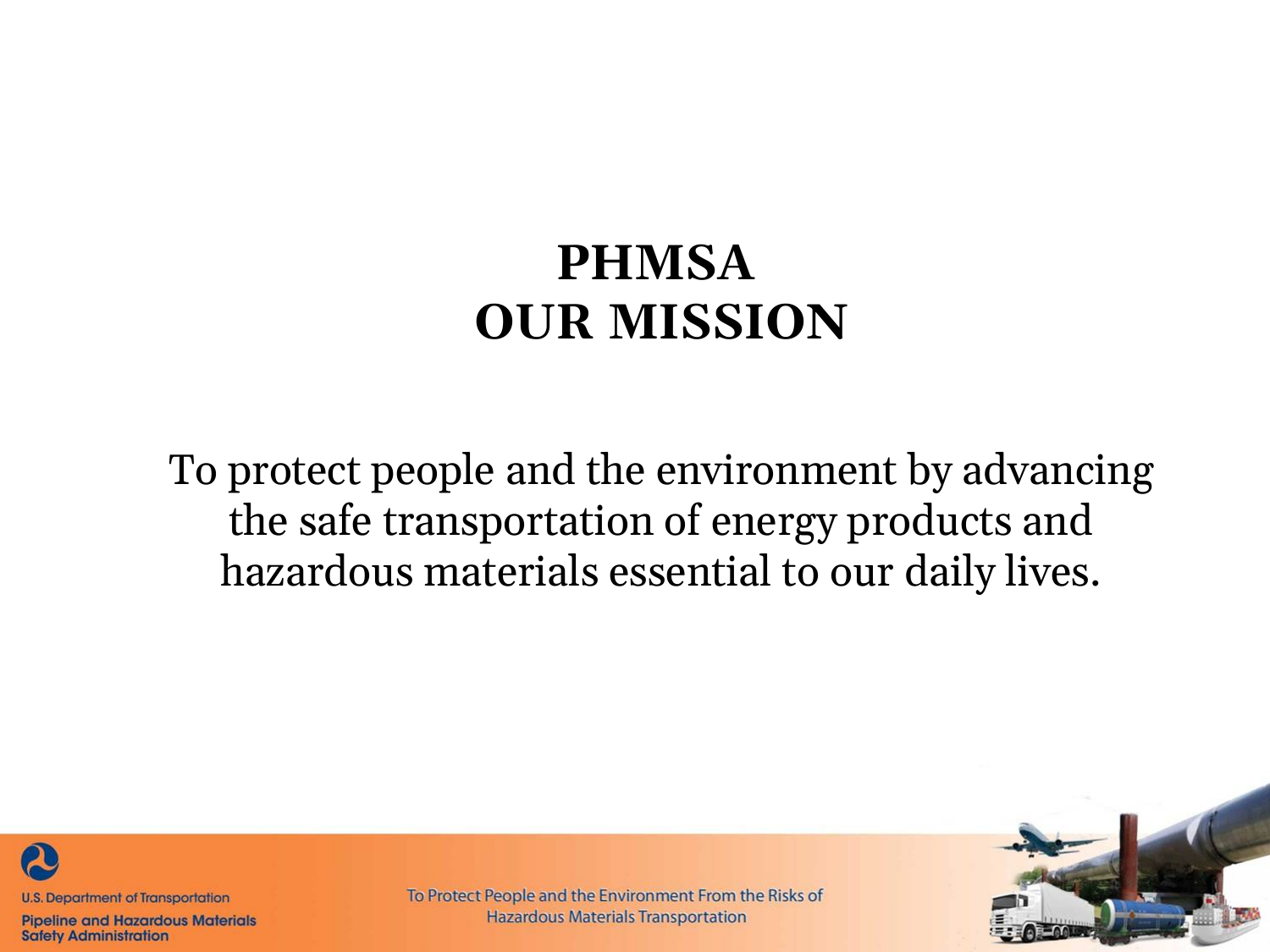

PHMSA
OUR MISSION
To protect people and the environment by advancing the safe transportation of energy products and hazardous materials essential to our daily lives.